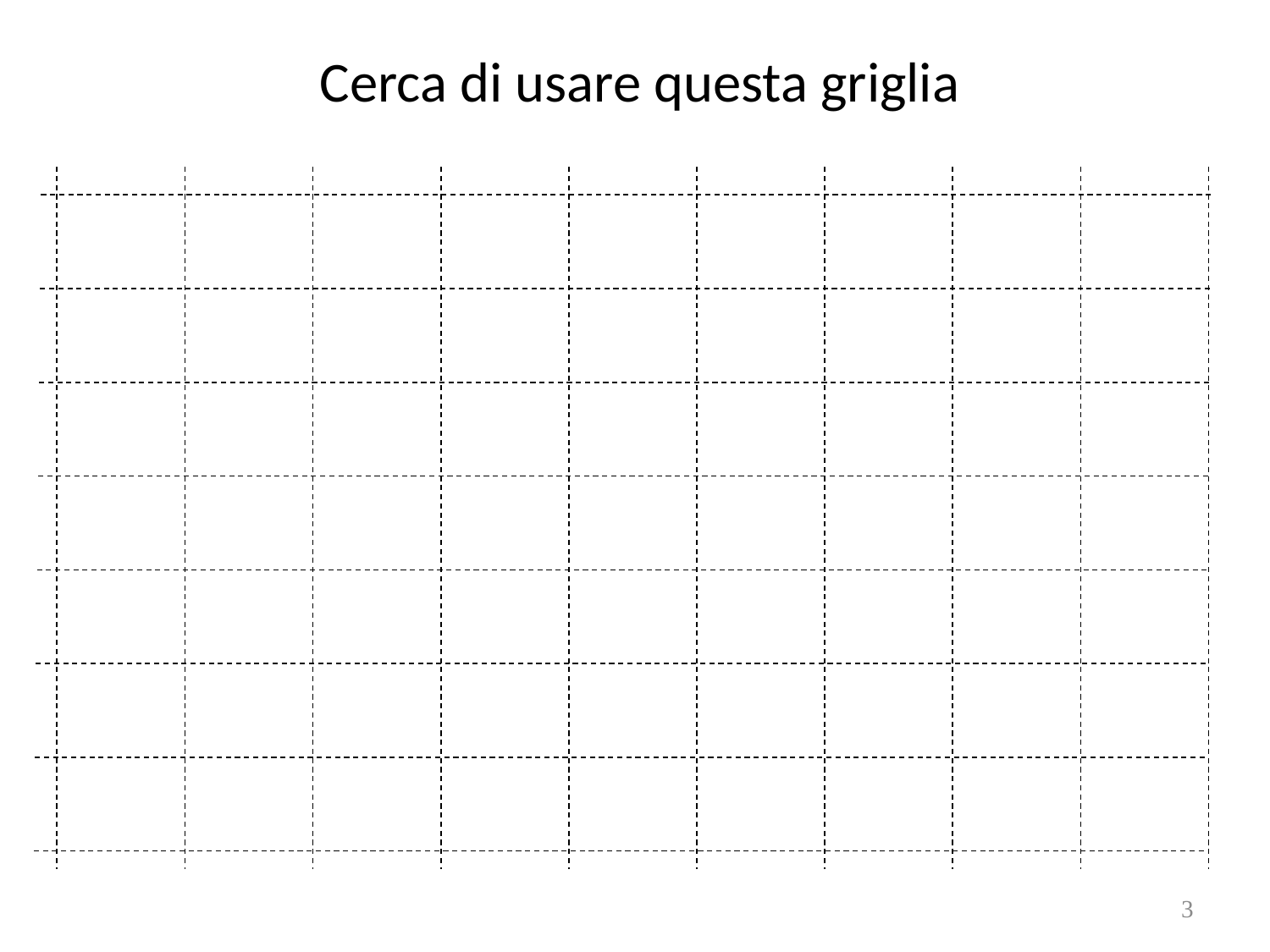

# Cerca di usare questa griglia
3